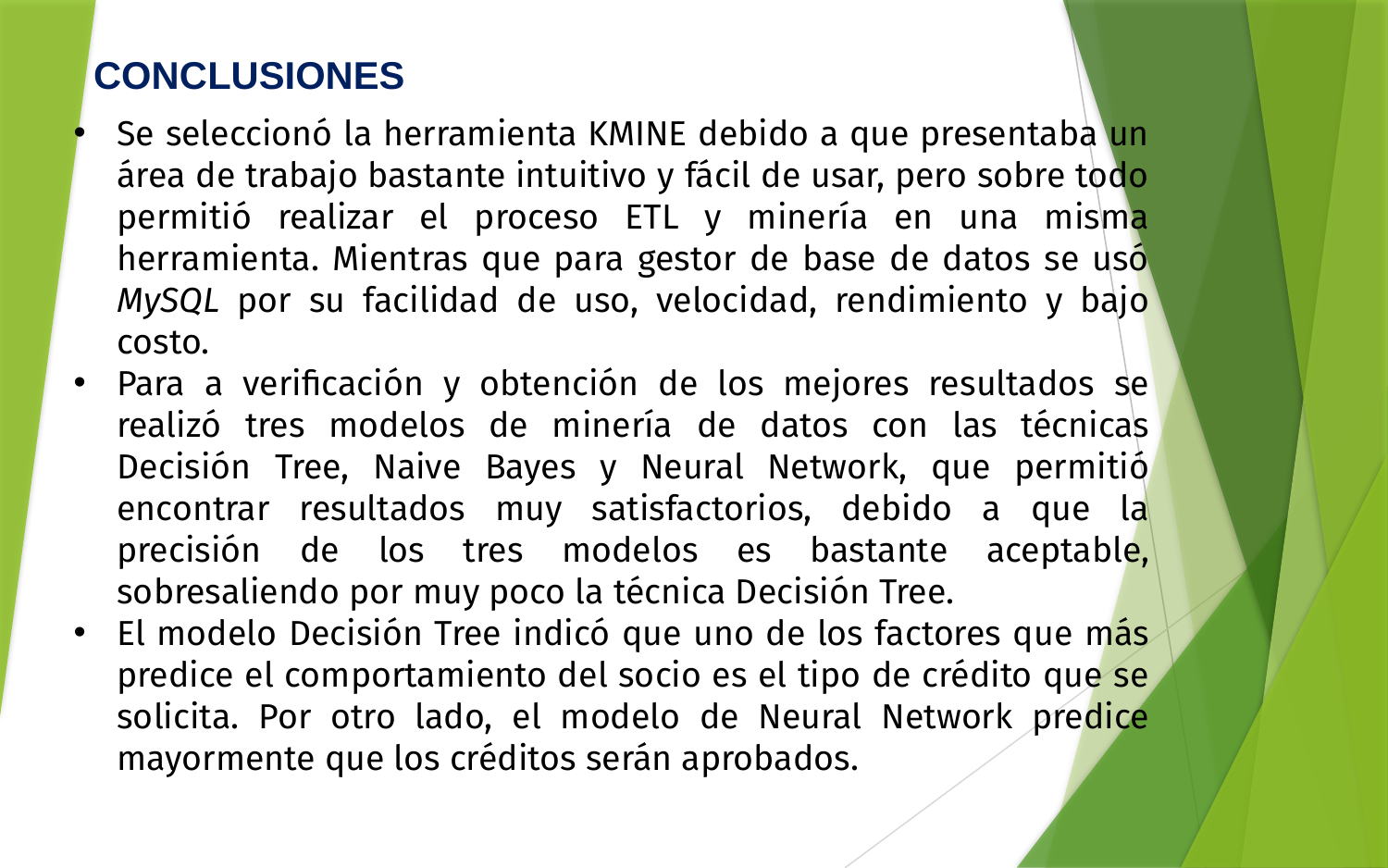

CONCLUSIONES
Se seleccionó la herramienta KMINE debido a que presentaba un área de trabajo bastante intuitivo y fácil de usar, pero sobre todo permitió realizar el proceso ETL y minería en una misma herramienta. Mientras que para gestor de base de datos se usó MySQL por su facilidad de uso, velocidad, rendimiento y bajo costo.
Para a verificación y obtención de los mejores resultados se realizó tres modelos de minería de datos con las técnicas Decisión Tree, Naive Bayes y Neural Network, que permitió encontrar resultados muy satisfactorios, debido a que la precisión de los tres modelos es bastante aceptable, sobresaliendo por muy poco la técnica Decisión Tree.
El modelo Decisión Tree indicó que uno de los factores que más predice el comportamiento del socio es el tipo de crédito que se solicita. Por otro lado, el modelo de Neural Network predice mayormente que los créditos serán aprobados.